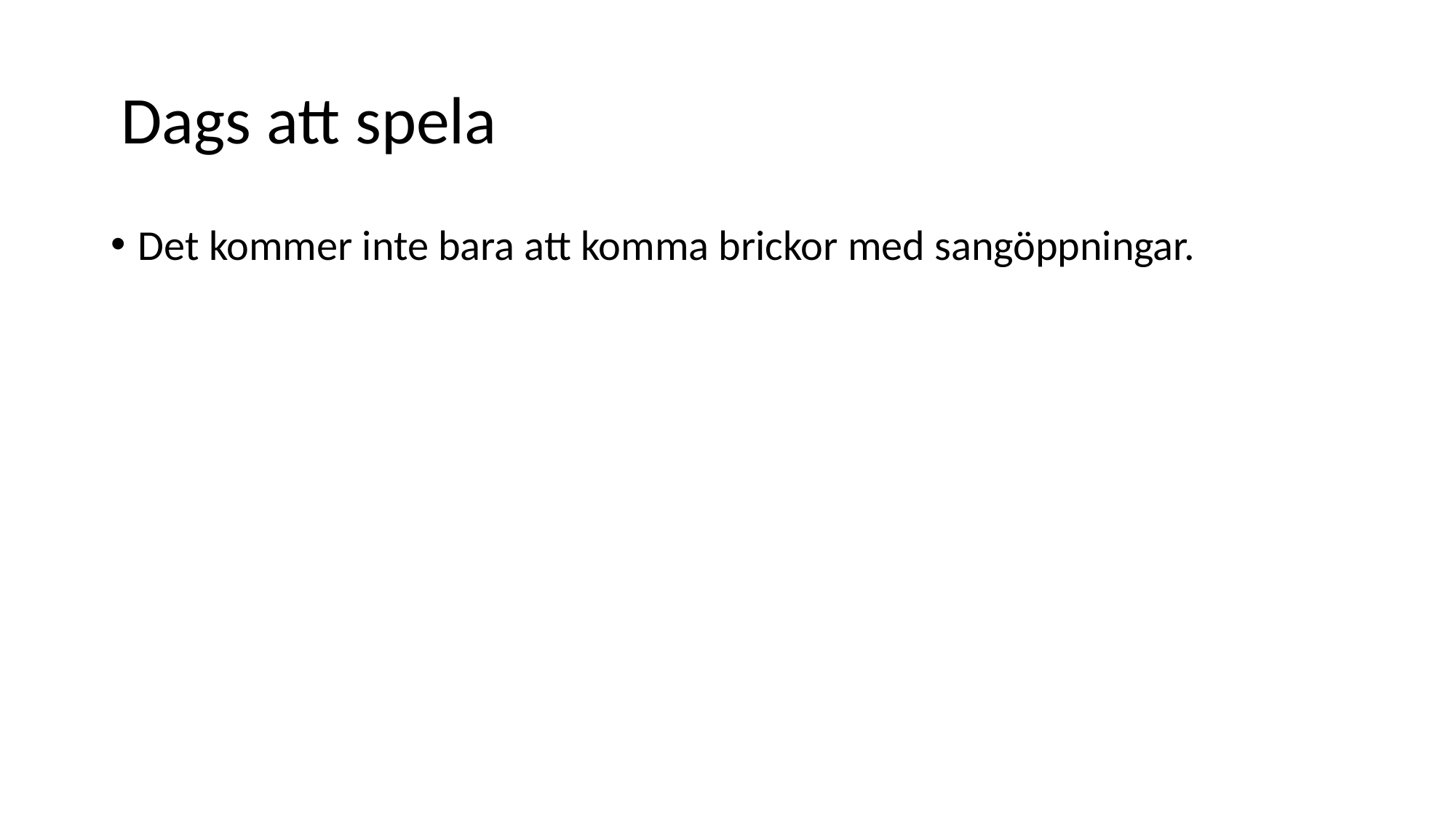

# Dags att spela
Det kommer inte bara att komma brickor med sangöppningar.